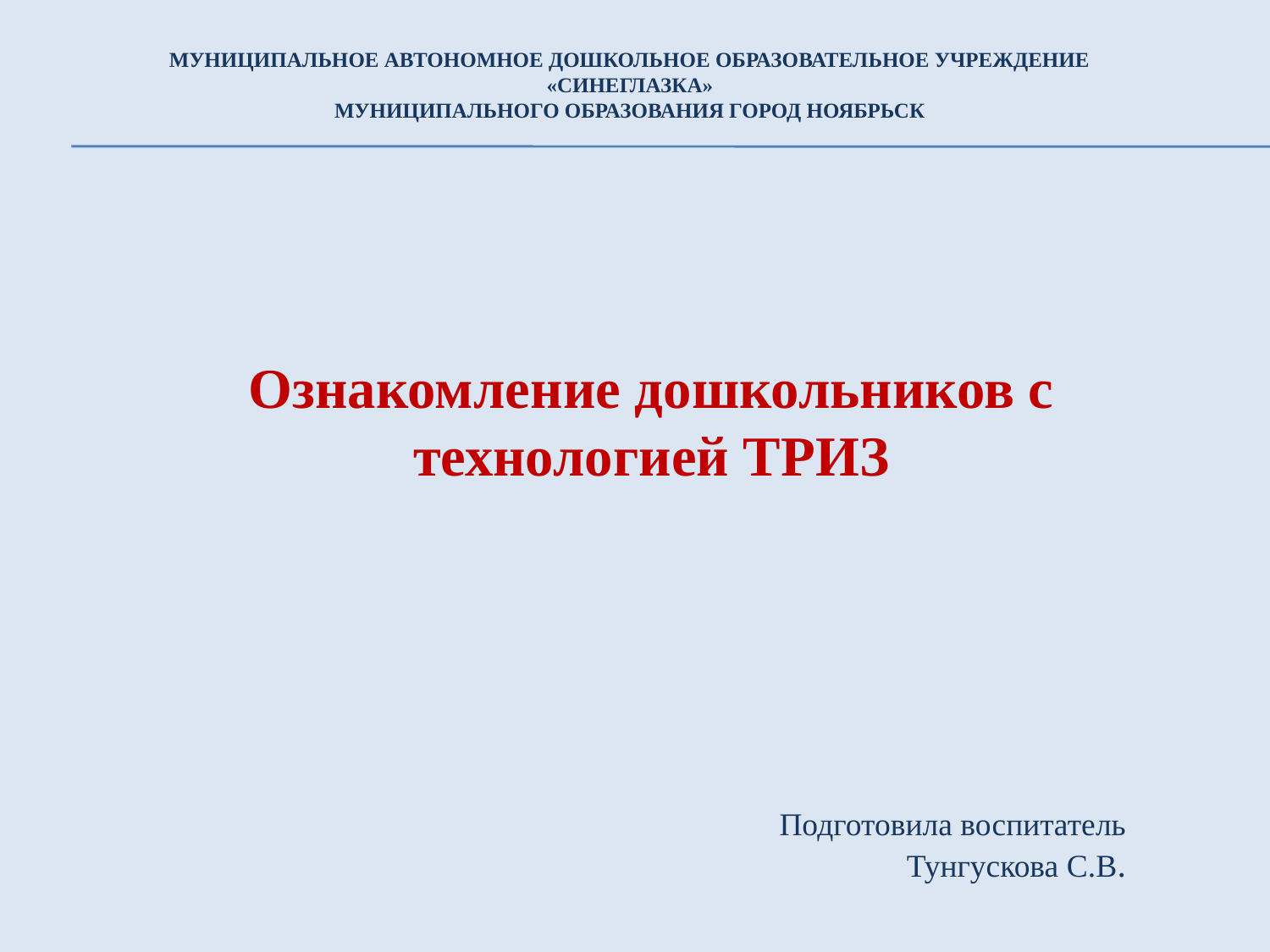

МУНИЦИПАЛЬНОЕ АВТОНОМНОЕ ДОШКОЛЬНОЕ ОБРАЗОВАТЕЛЬНОЕ УЧРЕЖДЕНИЕ «СИНЕГЛАЗКА»
МУНИЦИПАЛЬНОГО ОБРАЗОВАНИЯ ГОРОД НОЯБРЬСК
Ознакомление дошкольников с технологией ТРИЗ
Подготовила воспитатель
Тунгускова С.В.